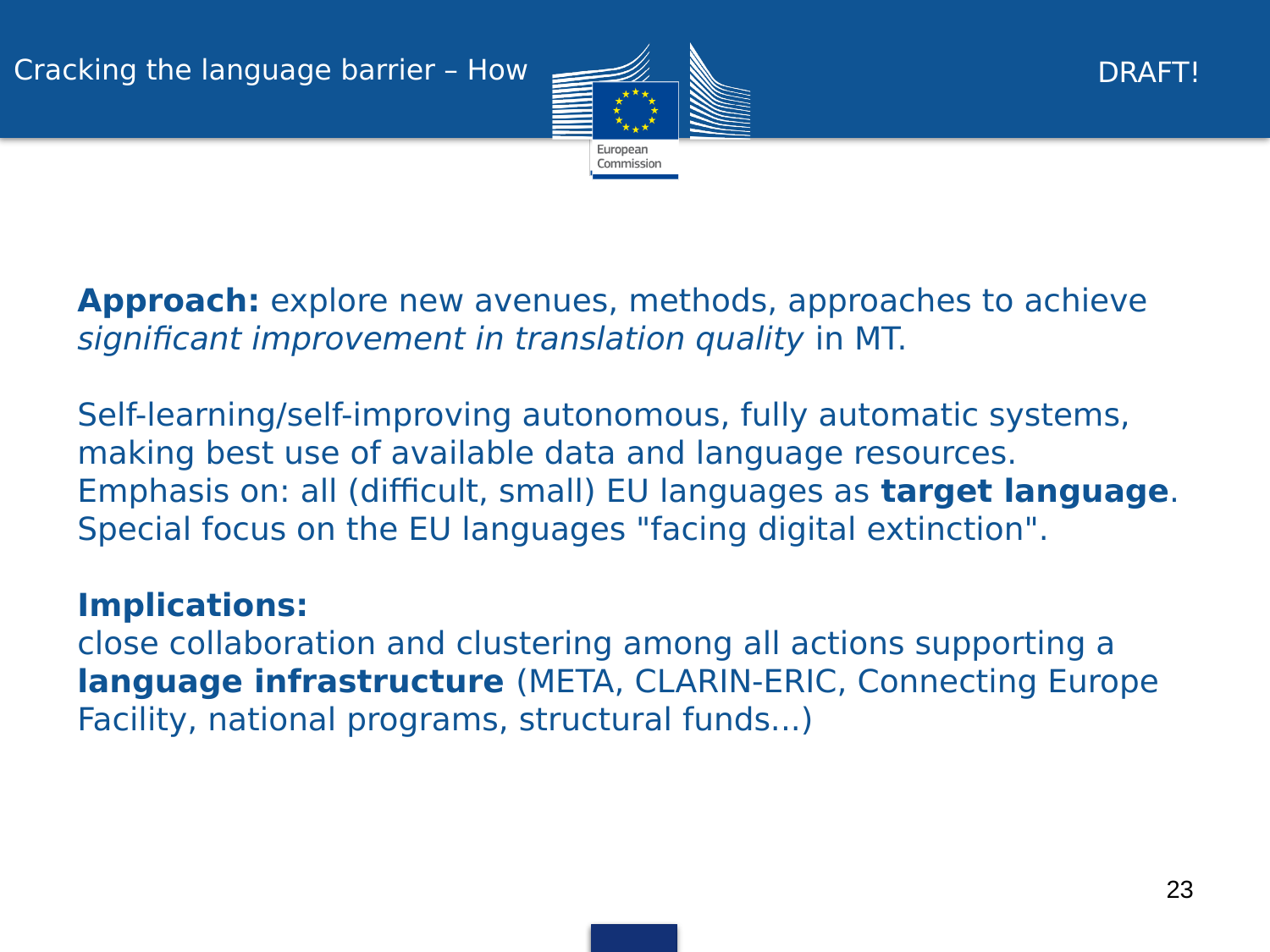

Cracking the language barrier – How
DRAFT!

Approach: explore new avenues, methods, approaches to achieve significant improvement in translation quality in MT.

Self-learning/self-improving autonomous, fully automatic systems, making best use of available data and language resources.
Emphasis on: all (difficult, small) EU languages as target language. Special focus on the EU languages "facing digital extinction".

Implications:
close collaboration and clustering among all actions supporting a language infrastructure (META, CLARIN-ERIC, Connecting Europe Facility, national programs, structural funds...)

23